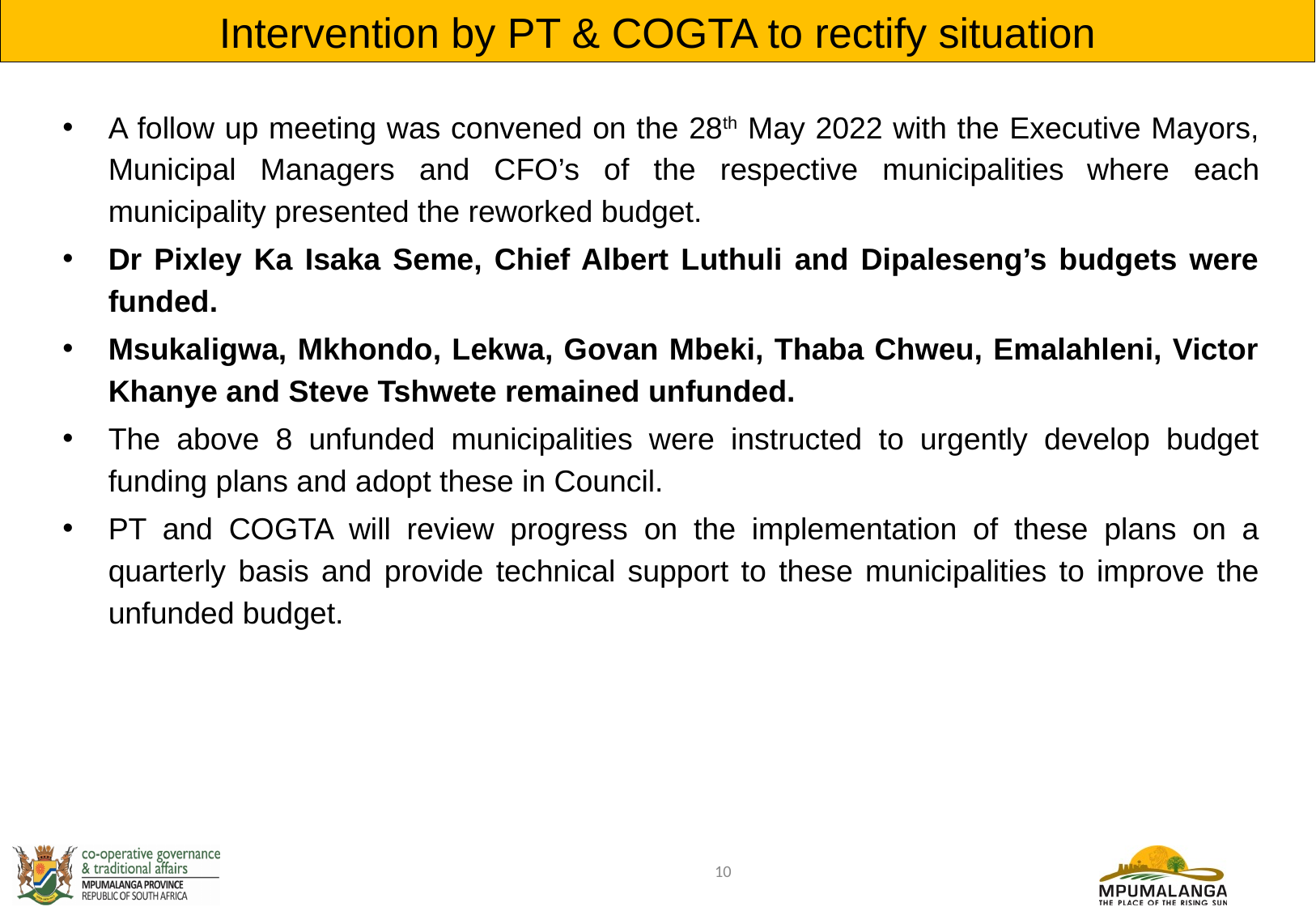

Intervention by PT & COGTA to rectify situation

A follow up meeting was convened on the 28th May 2022 with the Executive Mayors, Municipal Managers and CFO’s of the respective municipalities where each municipality presented the reworked budget.
Dr Pixley Ka Isaka Seme, Chief Albert Luthuli and Dipaleseng’s budgets were funded.
Msukaligwa, Mkhondo, Lekwa, Govan Mbeki, Thaba Chweu, Emalahleni, Victor Khanye and Steve Tshwete remained unfunded.
The above 8 unfunded municipalities were instructed to urgently develop budget funding plans and adopt these in Council.
PT and COGTA will review progress on the implementation of these plans on a quarterly basis and provide technical support to these municipalities to improve the unfunded budget.

10